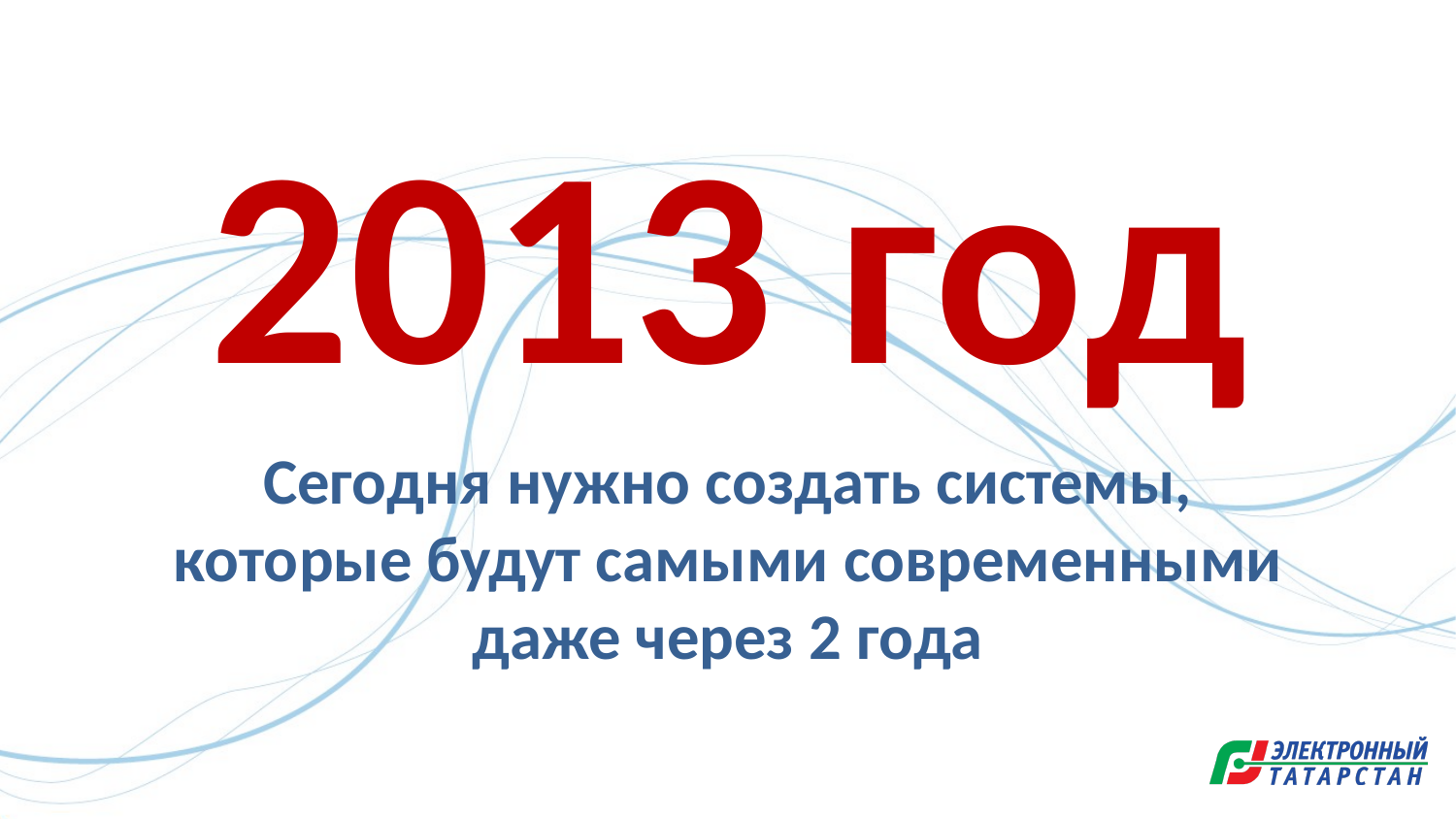

2013 год
Сегодня нужно создать системы,
которые будут самыми современными
даже через 2 года